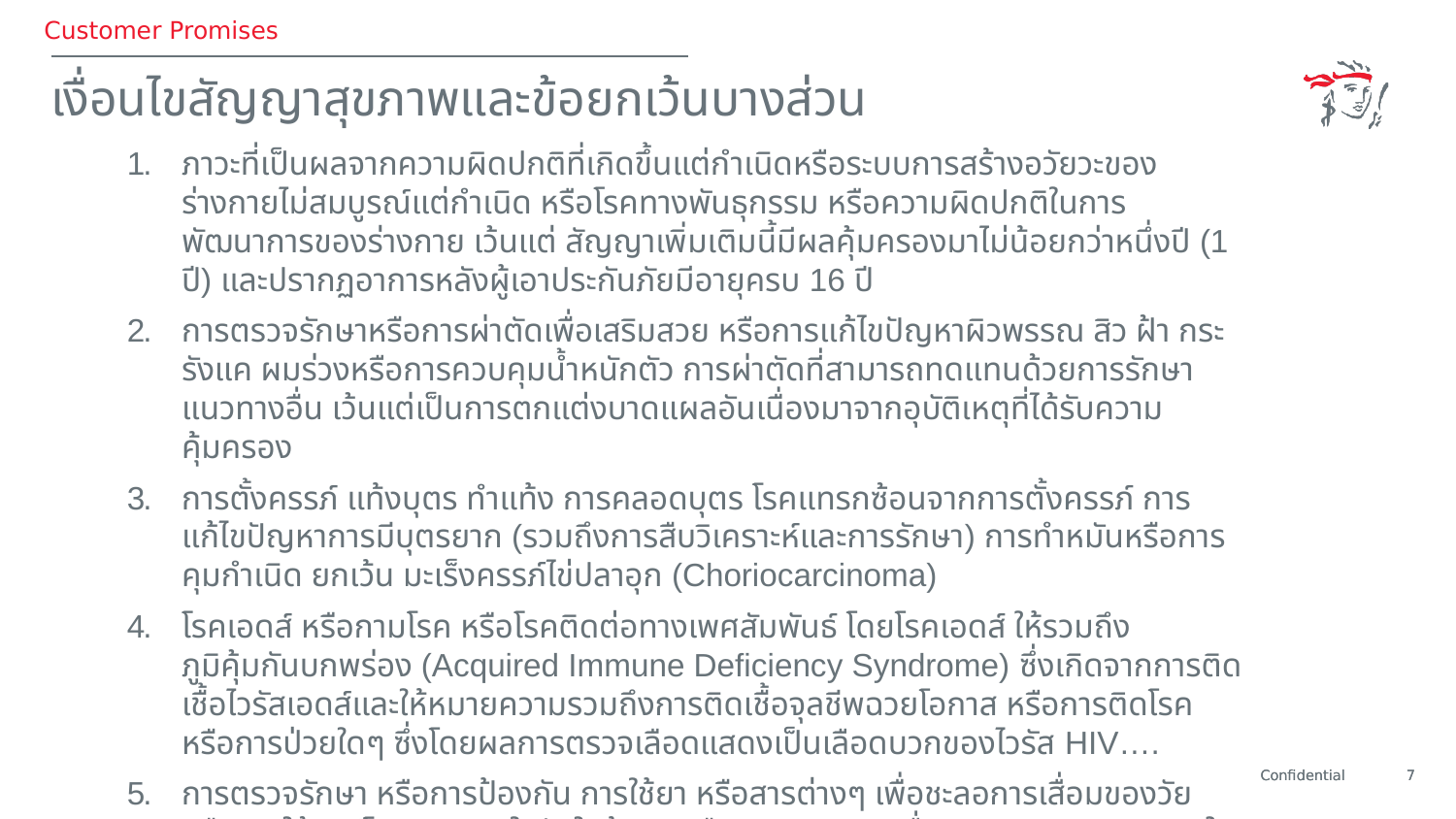

Customer Promises
# เงื่อนไขสัญญาสุขภาพและข้อยกเว้นบางส่วน
ภาวะที่เป็นผลจากความผิดปกติที่เกิดขึ้นแต่กำเนิดหรือระบบการสร้างอวัยวะของร่างกายไม่สมบูรณ์แต่กำเนิด หรือโรคทางพันธุกรรม หรือความผิดปกติในการพัฒนาการของร่างกาย เว้นแต่ สัญญาเพิ่มเติมนี้มีผลคุ้มครองมาไม่น้อยกว่าหนึ่งปี (1 ปี) และปรากฏอาการหลังผู้เอาประกันภัยมีอายุครบ 16 ปี
การตรวจรักษาหรือการผ่าตัดเพื่อเสริมสวย หรือการแก้ไขปัญหาผิวพรรณ สิว ฝ้า กระ รังแค ผมร่วงหรือการควบคุมน้ำหนักตัว การผ่าตัดที่สามารถทดแทนด้วยการรักษาแนวทางอื่น เว้นแต่เป็นการตกแต่งบาดแผลอันเนื่องมาจากอุบัติเหตุที่ได้รับความคุ้มครอง
การตั้งครรภ์ แท้งบุตร ทำแท้ง การคลอดบุตร โรคแทรกซ้อนจากการตั้งครรภ์ การแก้ไขปัญหาการมีบุตรยาก (รวมถึงการสืบวิเคราะห์และการรักษา) การทำหมันหรือการคุมกำเนิด ยกเว้น มะเร็งครรภ์ไข่ปลาอุก (Choriocarcinoma)
โรคเอดส์ หรือกามโรค หรือโรคติดต่อทางเพศสัมพันธ์ โดยโรคเอดส์ ให้รวมถึง ภูมิคุ้มกันบกพร่อง (Acquired Immune Deficiency Syndrome) ซึ่งเกิดจากการติดเชื้อไวรัสเอดส์และให้หมายความรวมถึงการติดเชื้อจุลชีพฉวยโอกาส หรือการติดโรค หรือการป่วยใดๆ ซึ่งโดยผลการตรวจเลือดแสดงเป็นเลือดบวกของไวรัส HIV….
การตรวจรักษา หรือการป้องกัน การใช้ยา หรือสารต่างๆ เพื่อชะลอการเสื่อมของวัย หรือการให้ฮอร์โมนทดแทนในวัยใกล้หมดหรือหมดระดู การเสื่อมสมรรถภาพทางเพศในหญิง หรือชาย การรักษาความผิดปกติทางเพศ และการแปลงเพศ
การตรวจสุขภาพ การร้องขอเข้าอยู่รักษาตัวในโรงพยาบาล (ใช้คำว่า “สถานพยาบาล”แทนก็ได้) หรือร้องขอการผ่าตัด การพักฟื้น หรือการพักเพื่อการฟื้นฟูหรือการรักษาโดยวิธีให้พักอยู่เฉยๆ หรือการพักรักษาตัวในโรงพยาบาล